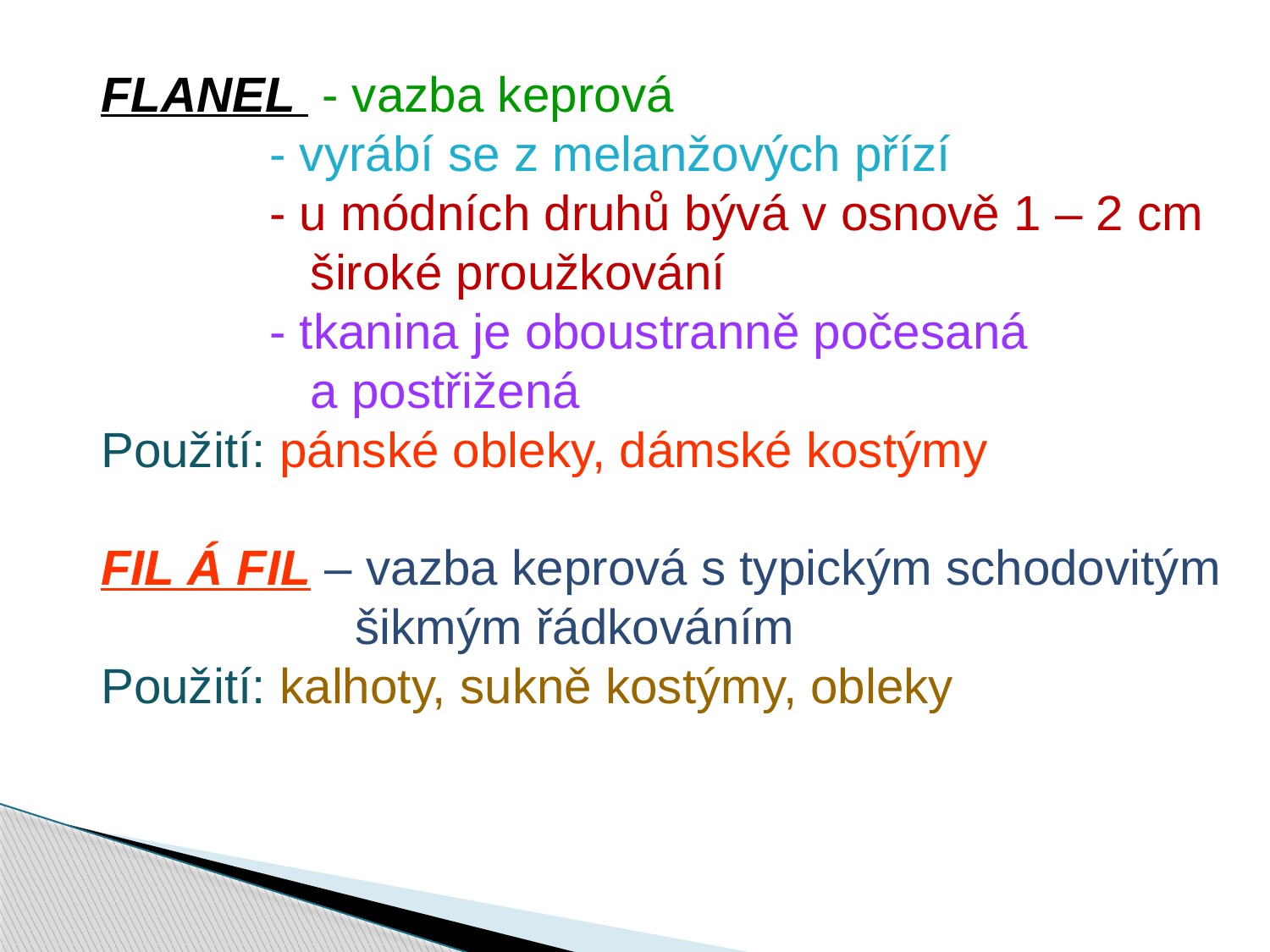

FLANEL  - vazba keprová
	   - vyrábí se z melanžových přízí
	   - u módních druhů bývá v osnově 1 – 2 cm
	      široké proužkování
	   - tkanina je oboustranně počesaná
	      a postřižená
Použití: pánské obleky, dámské kostýmy

FIL Á FIL – vazba keprová s typickým schodovitým
		šikmým řádkováním
Použití: kalhoty, sukně kostýmy, obleky